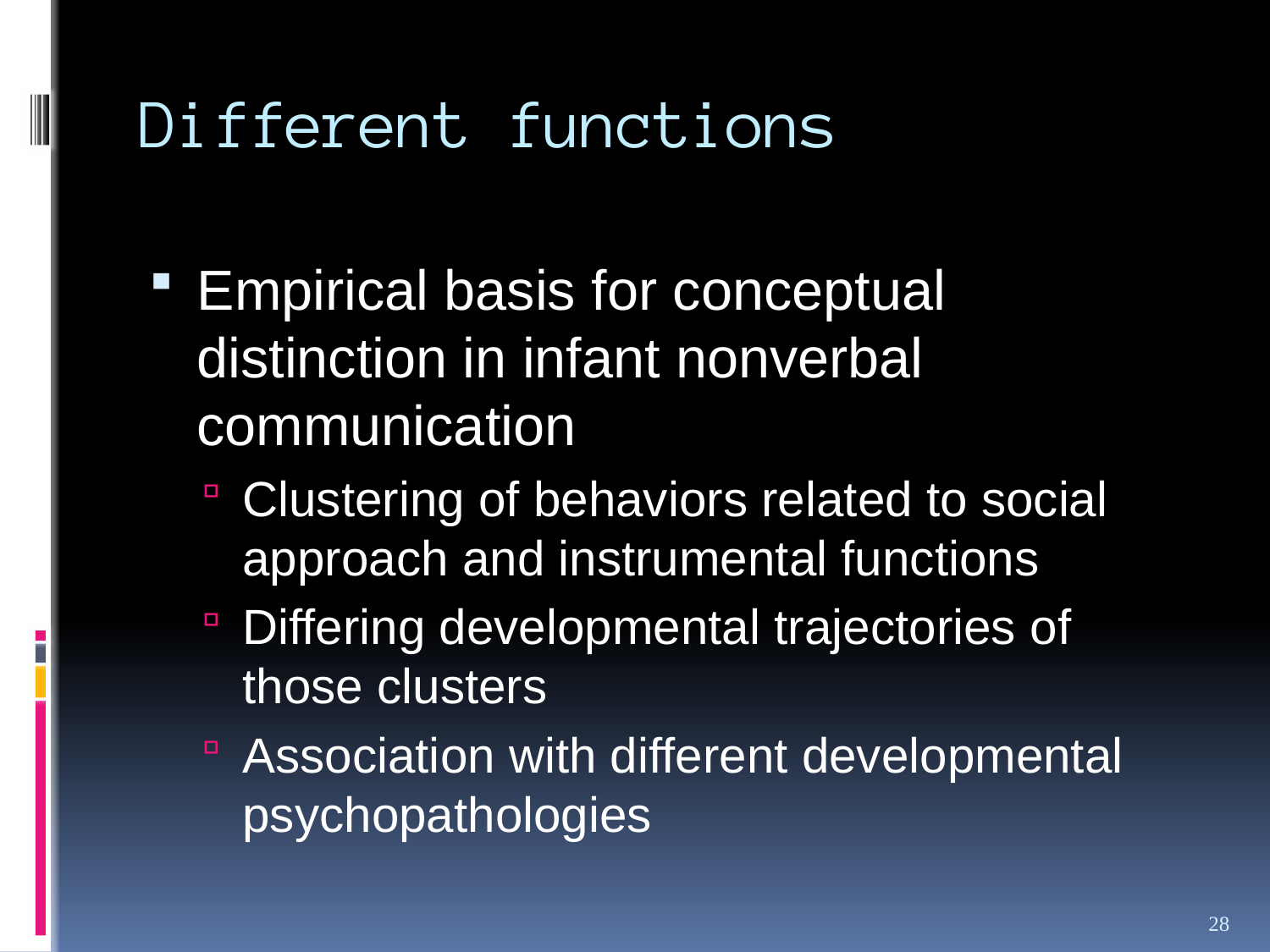

# Different functions
Empirical basis for conceptual distinction in infant nonverbal communication
Clustering of behaviors related to social approach and instrumental functions
Differing developmental trajectories of those clusters
Association with different developmental psychopathologies
28